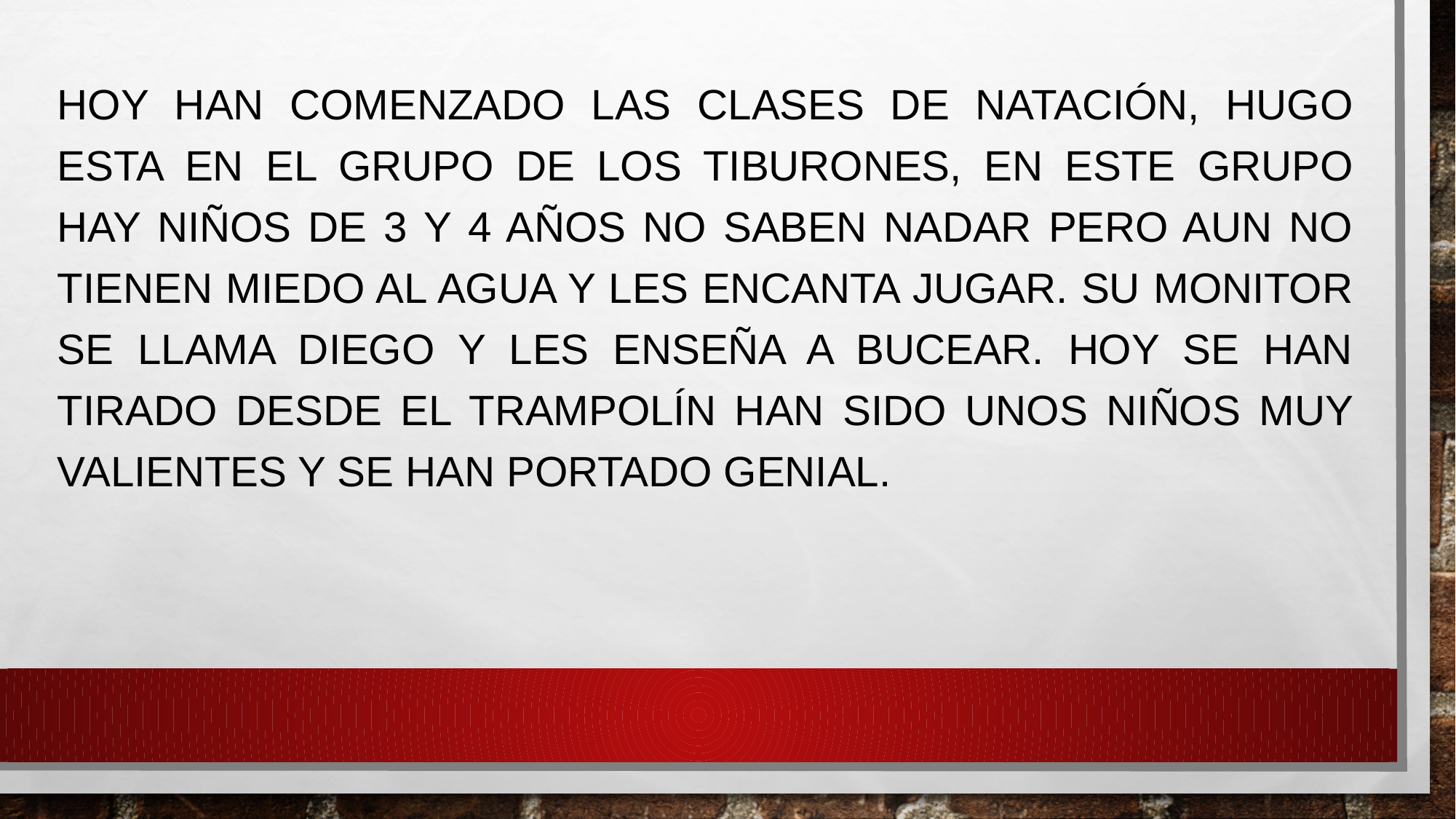

Hoy han comenzado las clases de natación, Hugo esta en el grupo de los tiburones, en este grupo hay niños de 3 y 4 años no saben nadar pero aun no tienen miedo al agua y les encanta jugar. Su monitor se llama Diego y les enseña a bucear. Hoy se han tirado desde el trampolín han sido unos niños muy valientes y se han portado genial.